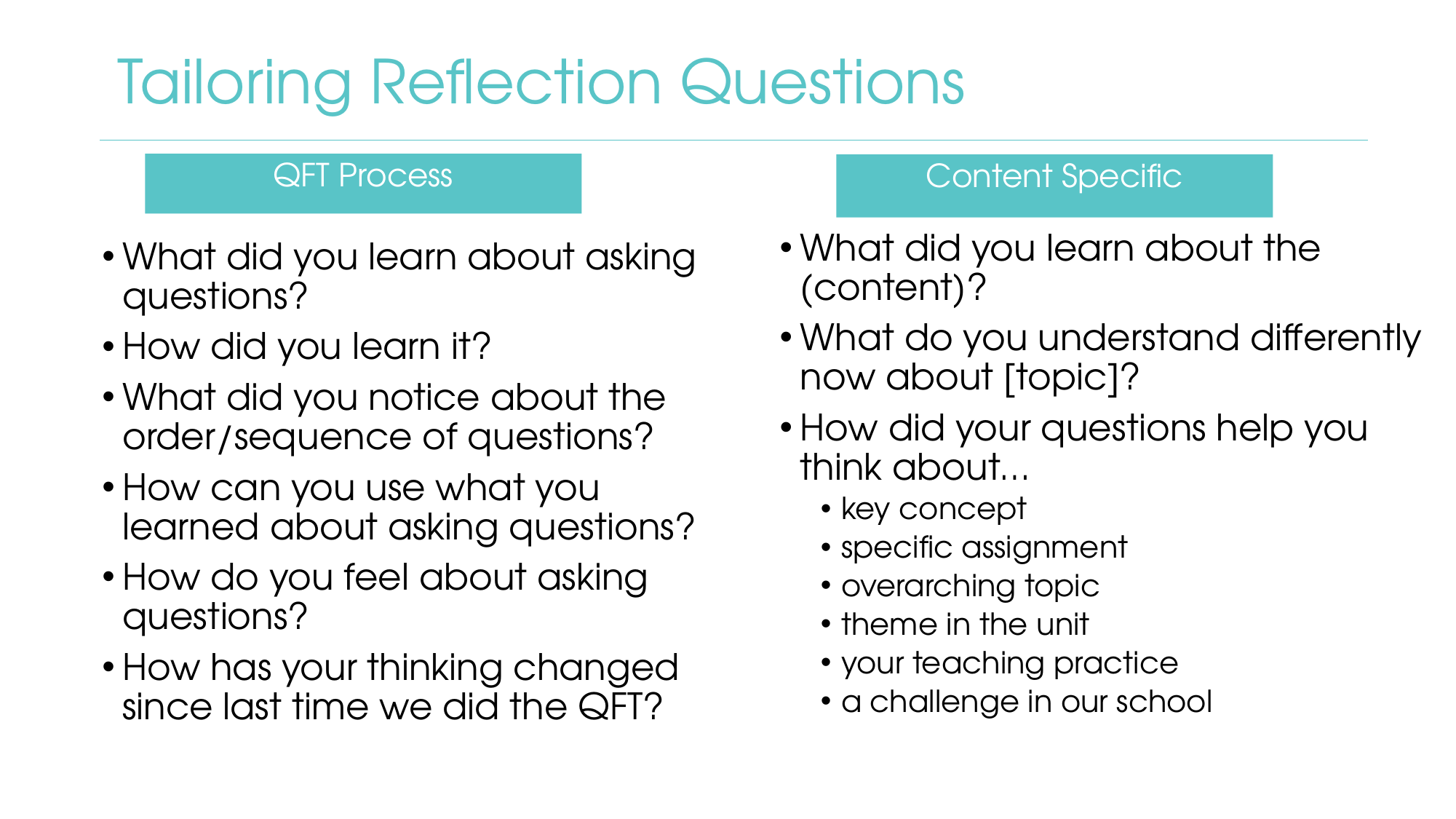

# Tailoring Reflection Questions
QFT Process
Content Specific
What did you learn about the (content)?
What do you understand differently now about [topic]?
How did your questions help you think about…
key concept
specific assignment
overarching topic
theme in the unit
your teaching practice
a challenge in our school
What did you learn about asking questions?
How did you learn it?
What did you notice about the order/sequence of questions?
How can you use what you learned about asking questions?
How do you feel about asking questions?
How has your thinking changed since last time we did the QFT?